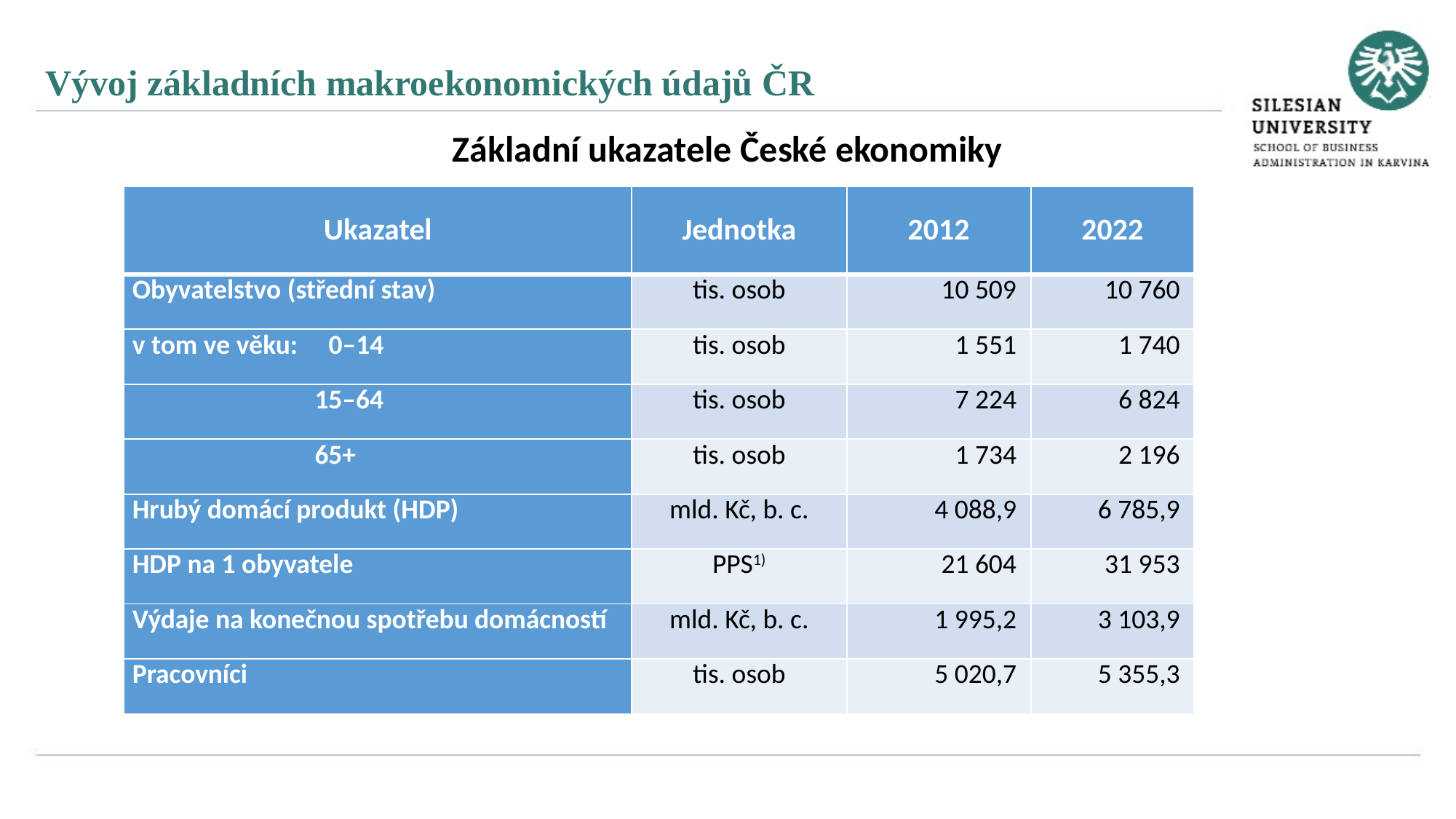

Vývoj základních makroekonomických údajů ČR
Základní ukazatele České ekonomiky
| Ukazatel | Jednotka | 2012 | 2022 |
| --- | --- | --- | --- |
| Obyvatelstvo (střední stav) | tis. osob | 10 509 | 10 760 |
| v tom ve věku: 0–14 | tis. osob | 1 551 | 1 740 |
| 15–64 | tis. osob | 7 224 | 6 824 |
| 65+ | tis. osob | 1 734 | 2 196 |
| Hrubý domácí produkt (HDP) | mld. Kč, b. c. | 4 088,9 | 6 785,9 |
| HDP na 1 obyvatele | PPS1) | 21 604 | 31 953 |
| Výdaje na konečnou spotřebu domácností | mld. Kč, b. c. | 1 995,2 | 3 103,9 |
| Pracovníci | tis. osob | 5 020,7 | 5 355,3 |